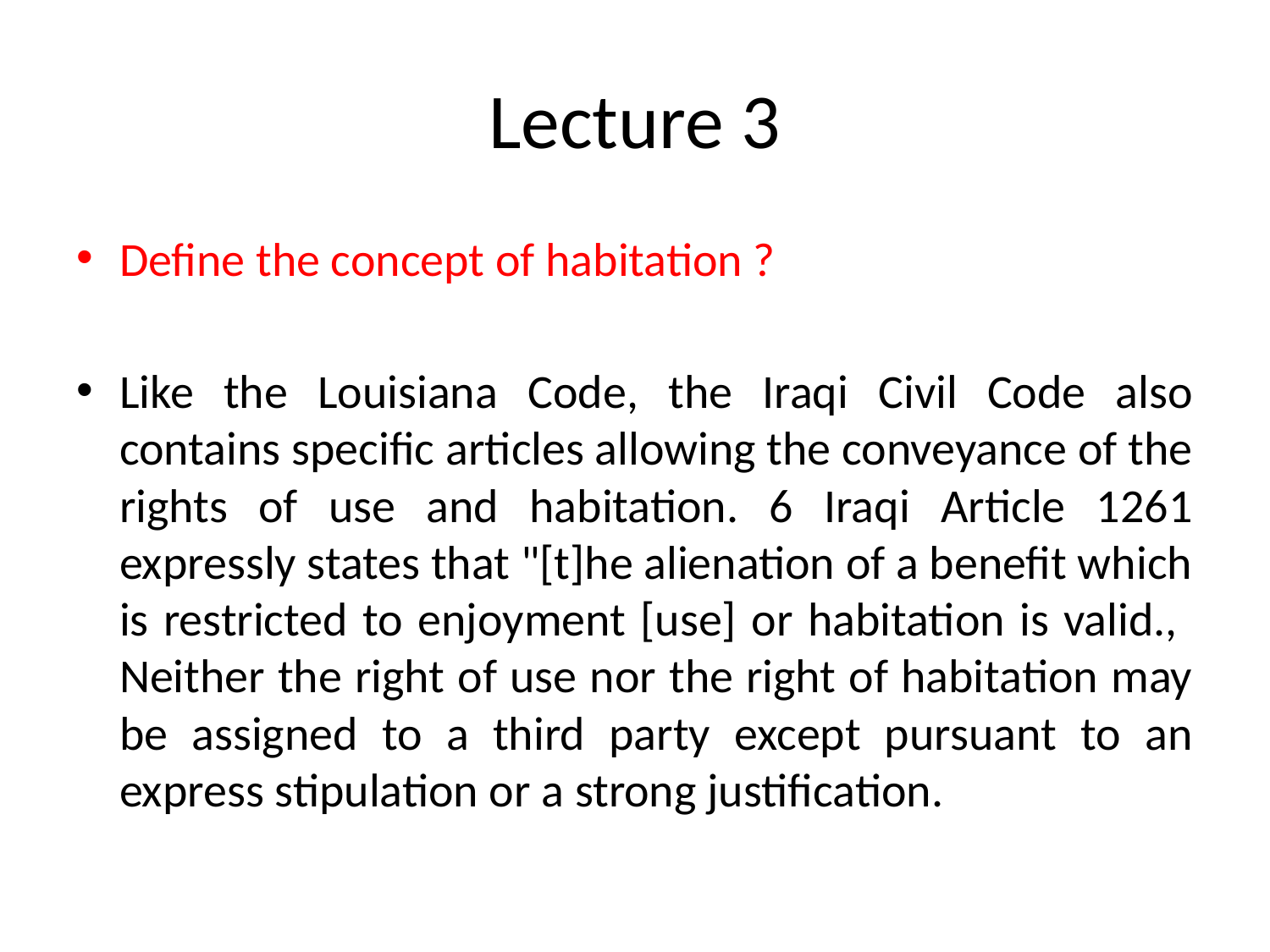

# Lecture 3
Define the concept of habitation ?

Like the Louisiana Code, the Iraqi Civil Code also contains specific articles allowing the conveyance of the rights of use and habitation. 6 Iraqi Article 1261 expressly states that "[t]he alienation of a benefit which is restricted to enjoyment [use] or habitation is valid.,  Neither the right of use nor the right of habitation may be assigned to a third party except pursuant to an express stipulation or a strong justification.